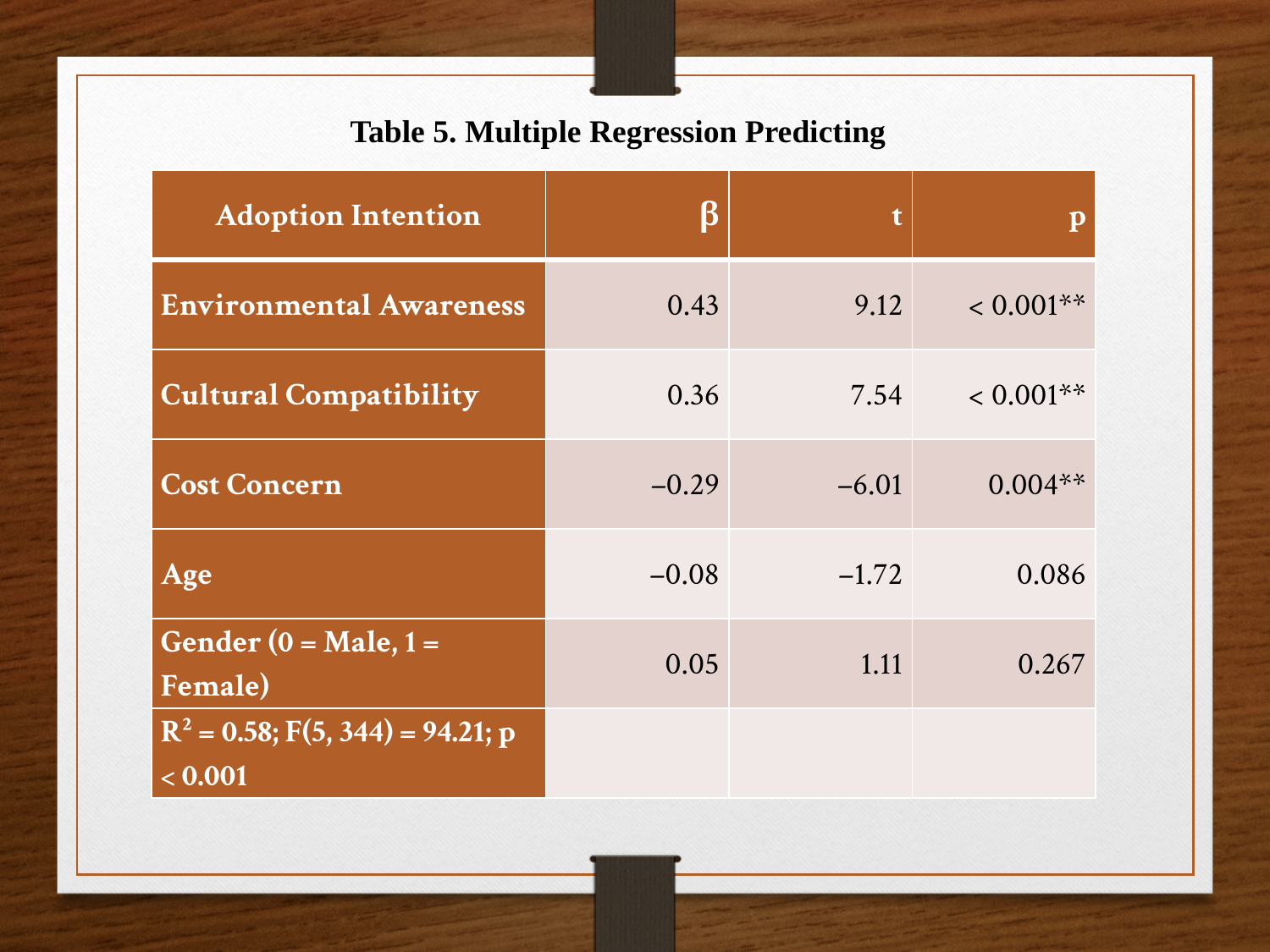

Table 5. Multiple Regression Predicting
| Adoption Intention | β | t | p |
| --- | --- | --- | --- |
| Environmental Awareness | 0.43 | 9.12 | < 0.001\*\* |
| Cultural Compatibility | 0.36 | 7.54 | < 0.001\*\* |
| Cost Concern | –0.29 | –6.01 | 0.004\*\* |
| Age | –0.08 | –1.72 | 0.086 |
| Gender (0 = Male, 1 = Female) | 0.05 | 1.11 | 0.267 |
| R² = 0.58; F(5, 344) = 94.21; p < 0.001 |  |  |  |